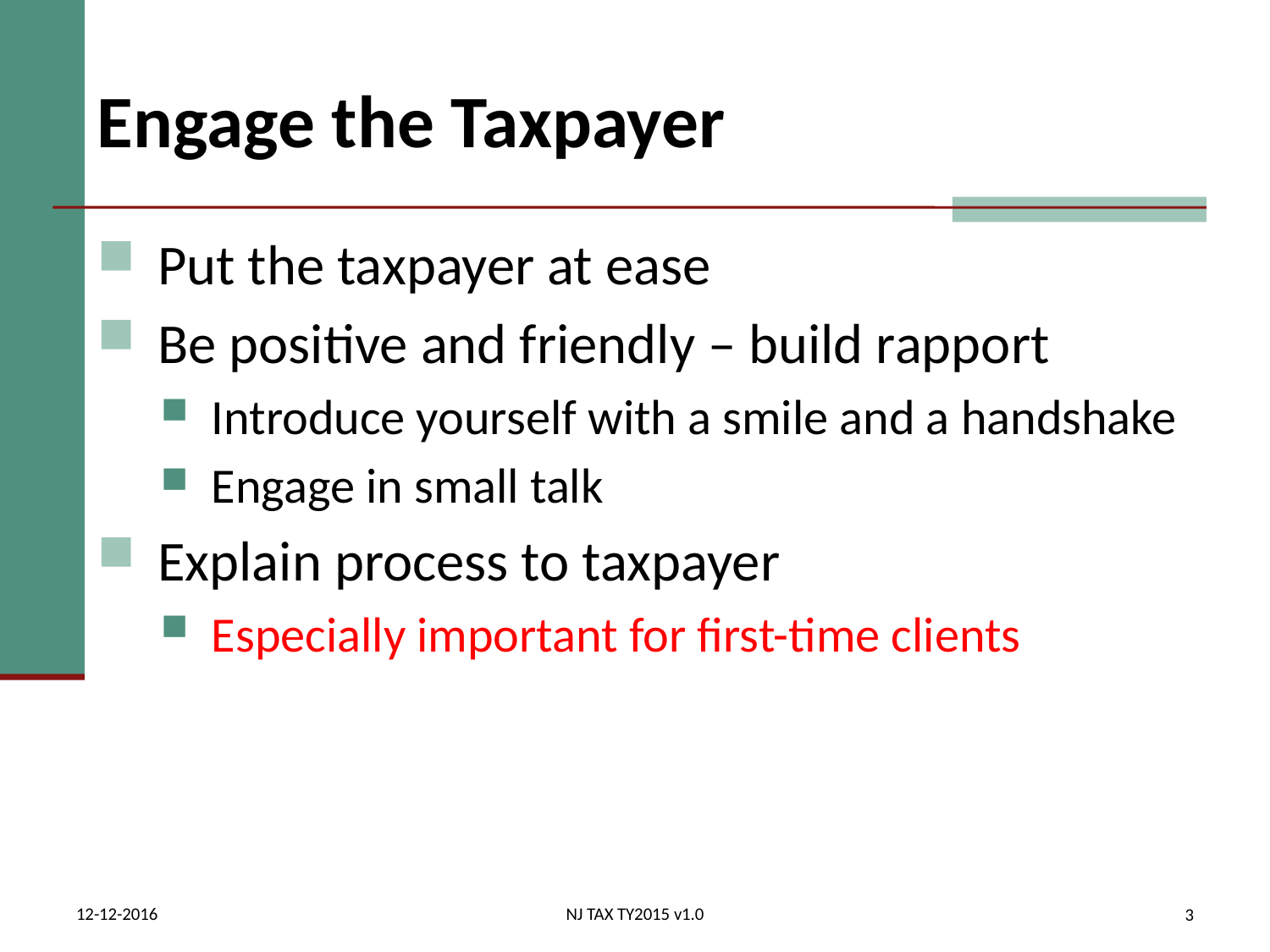

# Engage the Taxpayer
 Put the taxpayer at ease
 Be positive and friendly – build rapport
 Introduce yourself with a smile and a handshake
 Engage in small talk
 Explain process to taxpayer
 Especially important for first-time clients

12-12-2016
NJ TAX TY2015 v1.0
3